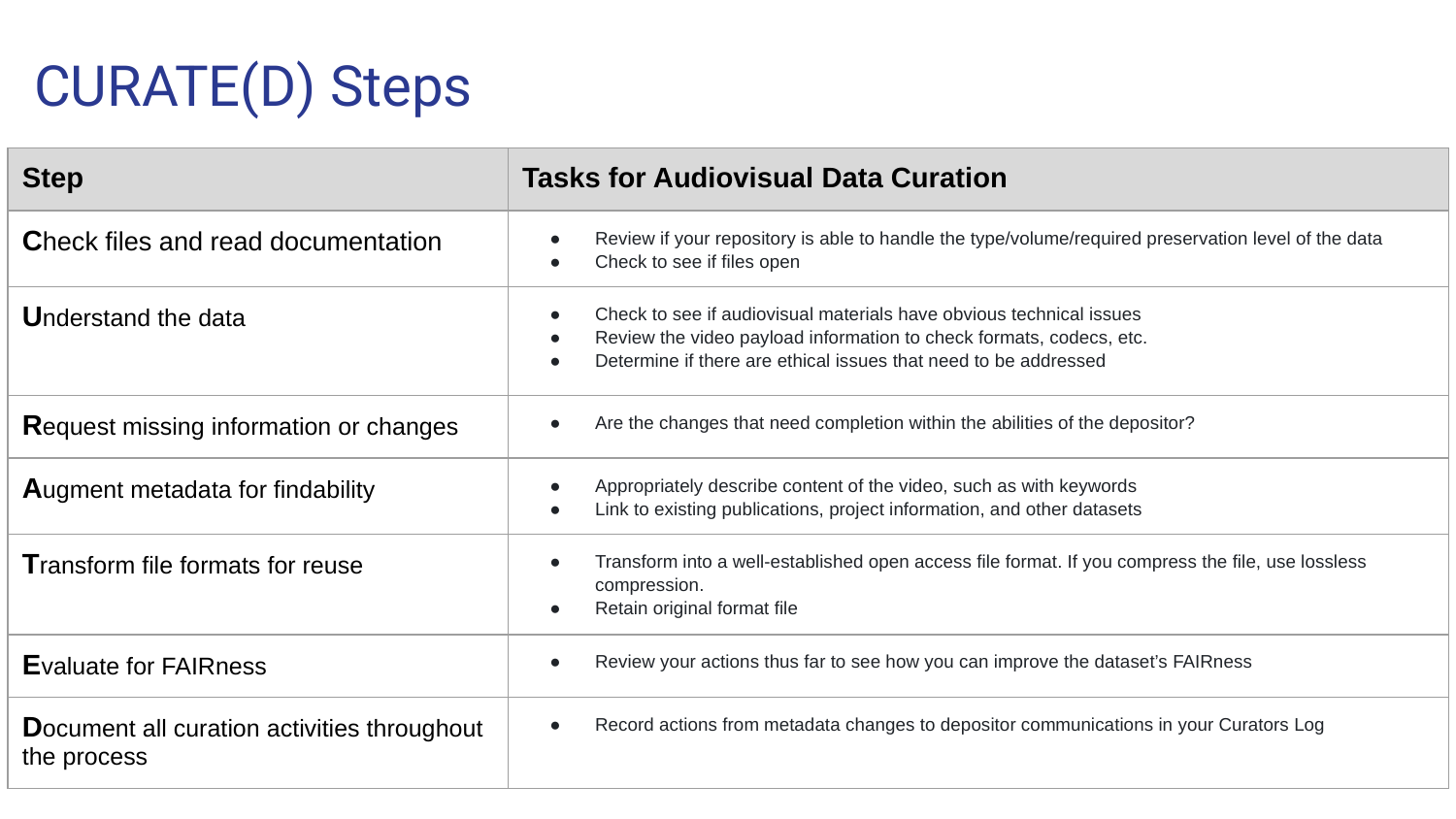

CURATE(D) Steps
| Step | Tasks for Audiovisual Data Curation |
| --- | --- |
| Check files and read documentation | Review if your repository is able to handle the type/volume/required preservation level of the data Check to see if files open |
| Understand the data | Check to see if audiovisual materials have obvious technical issues Review the video payload information to check formats, codecs, etc. Determine if there are ethical issues that need to be addressed |
| Request missing information or changes | Are the changes that need completion within the abilities of the depositor? |
| Augment metadata for findability | Appropriately describe content of the video, such as with keywords Link to existing publications, project information, and other datasets |
| Transform file formats for reuse | Transform into a well-established open access file format. If you compress the file, use lossless compression. Retain original format file |
| Evaluate for FAIRness | Review your actions thus far to see how you can improve the dataset’s FAIRness |
| Document all curation activities throughout the process | Record actions from metadata changes to depositor communications in your Curators Log |